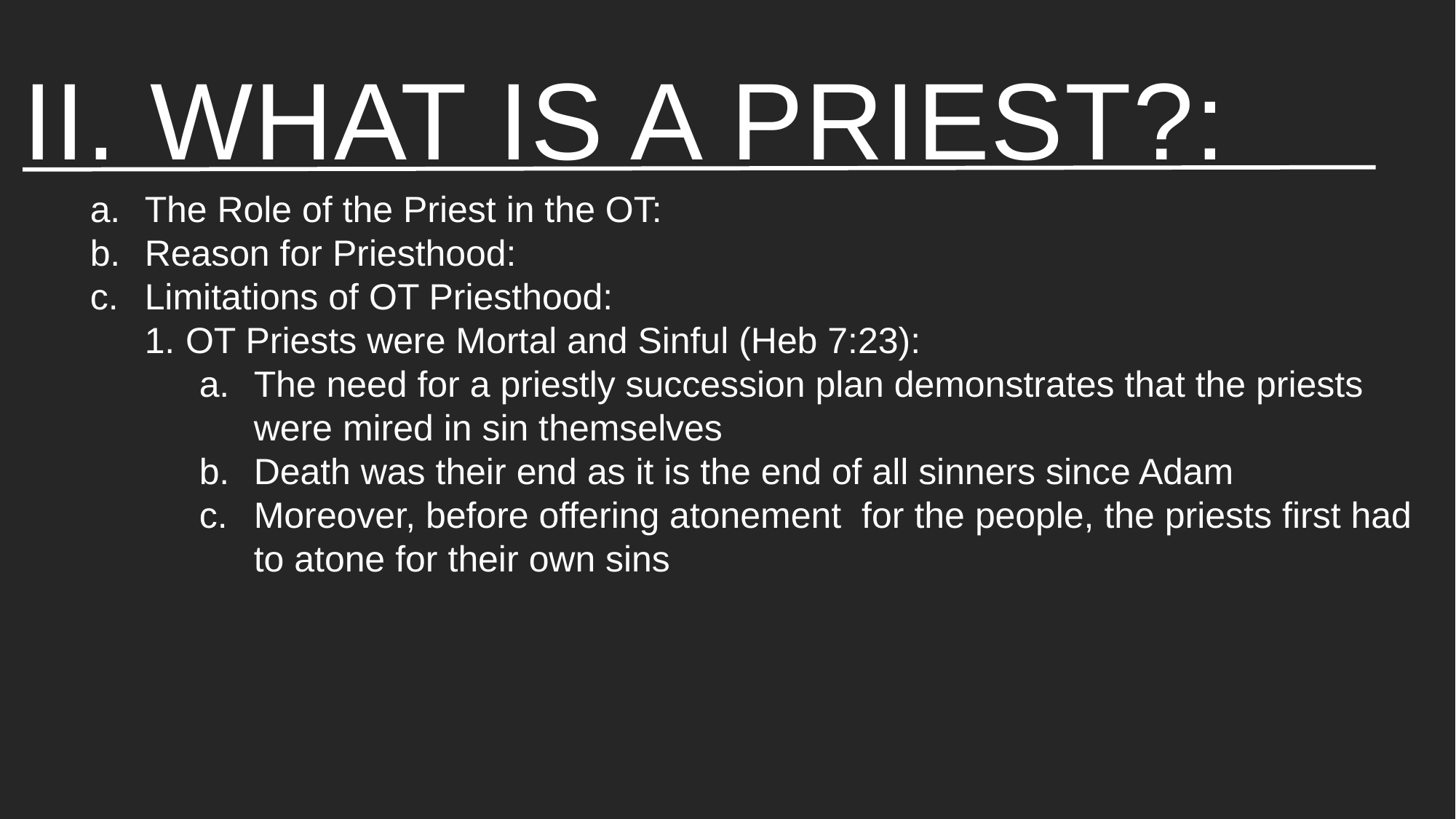

# ii. What is a Priest?:
The Role of the Priest in the OT:
Reason for Priesthood:
Limitations of OT Priesthood:
OT Priests were Mortal and Sinful (Heb 7:23):
The need for a priestly succession plan demonstrates that the priests were mired in sin themselves
Death was their end as it is the end of all sinners since Adam
Moreover, before offering atonement  for the people, the priests first had to atone for their own sins